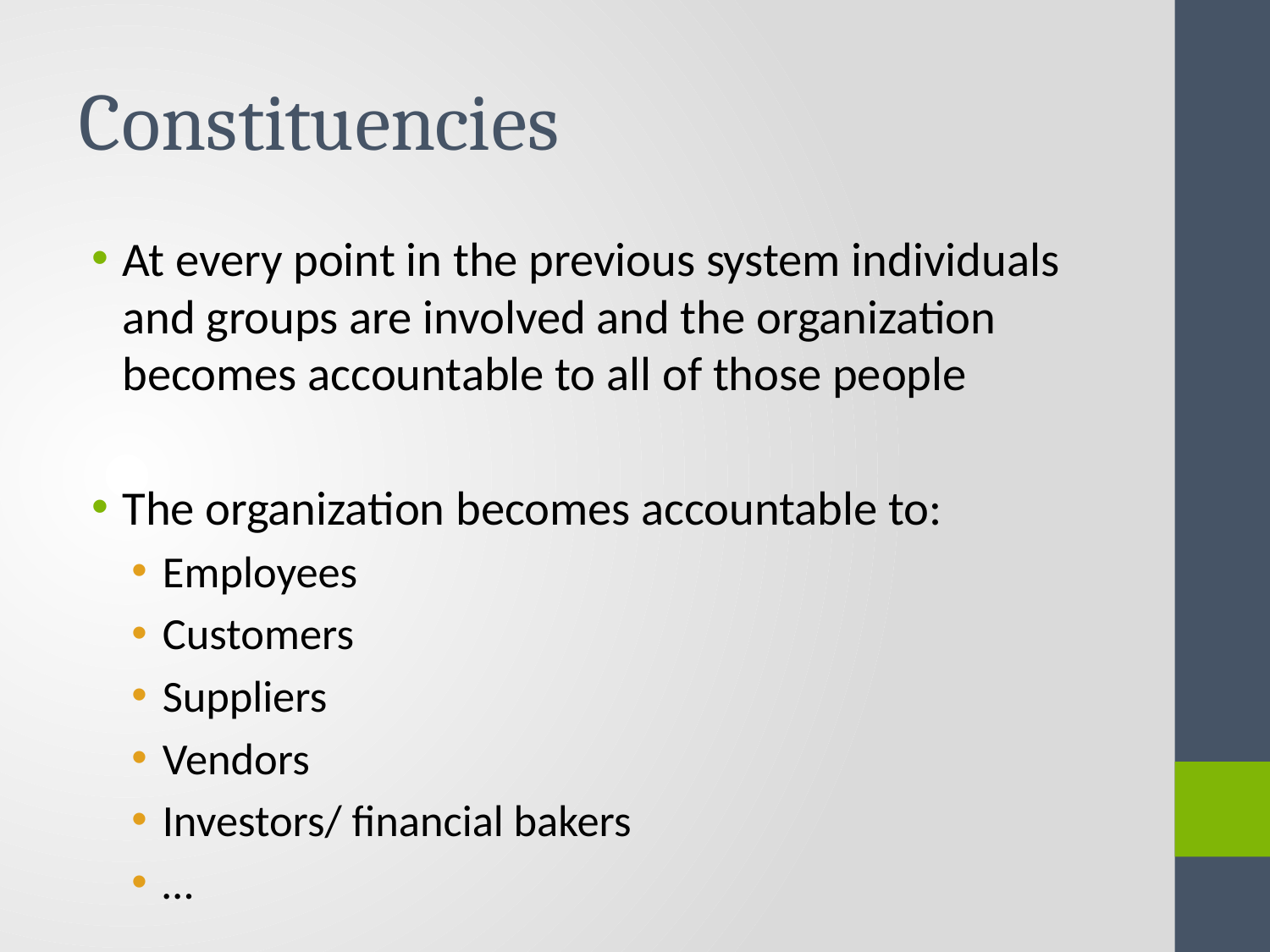

# Constituencies
At every point in the previous system individuals and groups are involved and the organization becomes accountable to all of those people

The organization becomes accountable to:
Employees
Customers
Suppliers
Vendors
Investors/ financial bakers
…